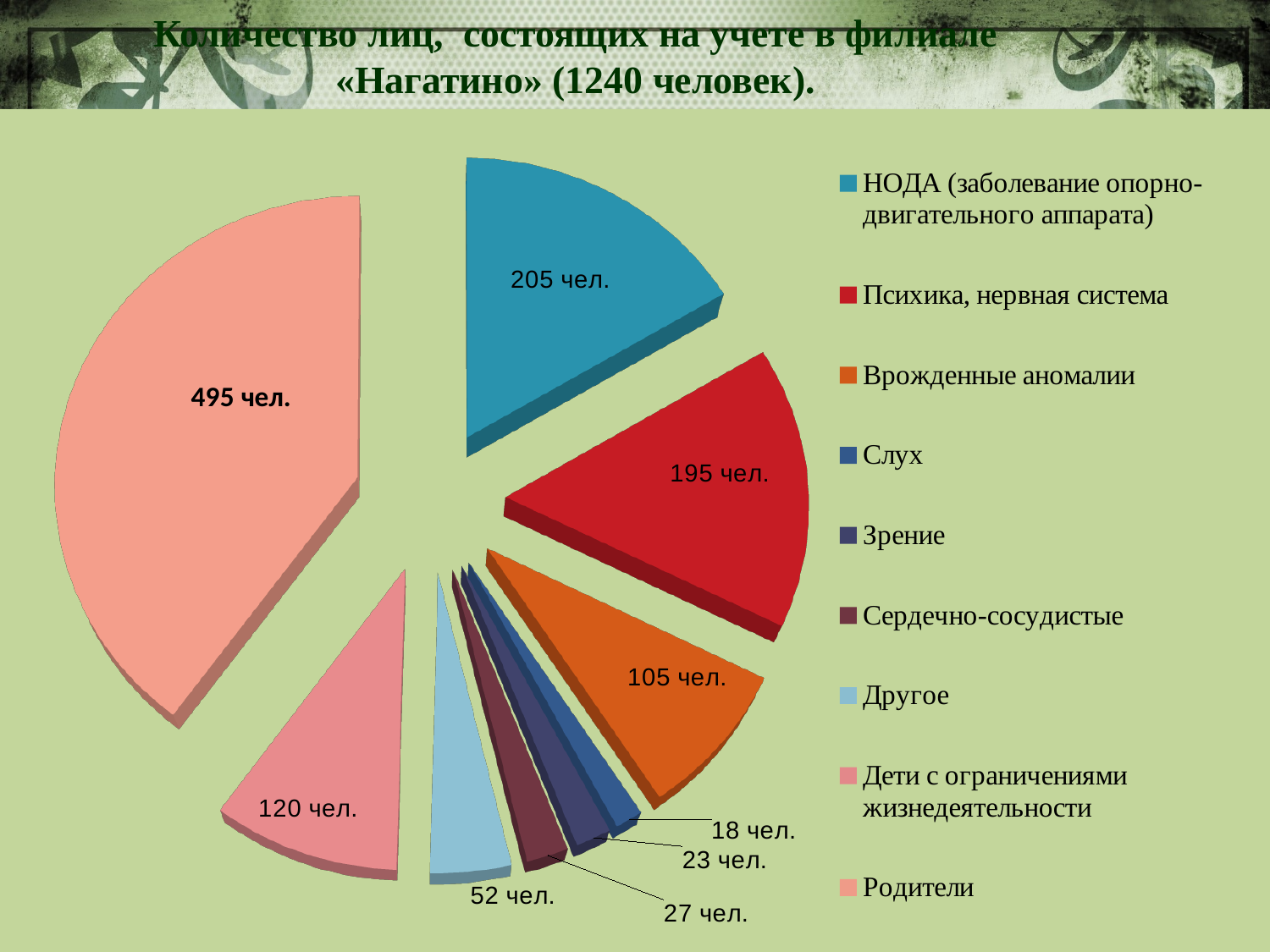

# Количество лиц,  состоящих на учете в филиале «Нагатино» (1240 человек).

[unsupported chart]